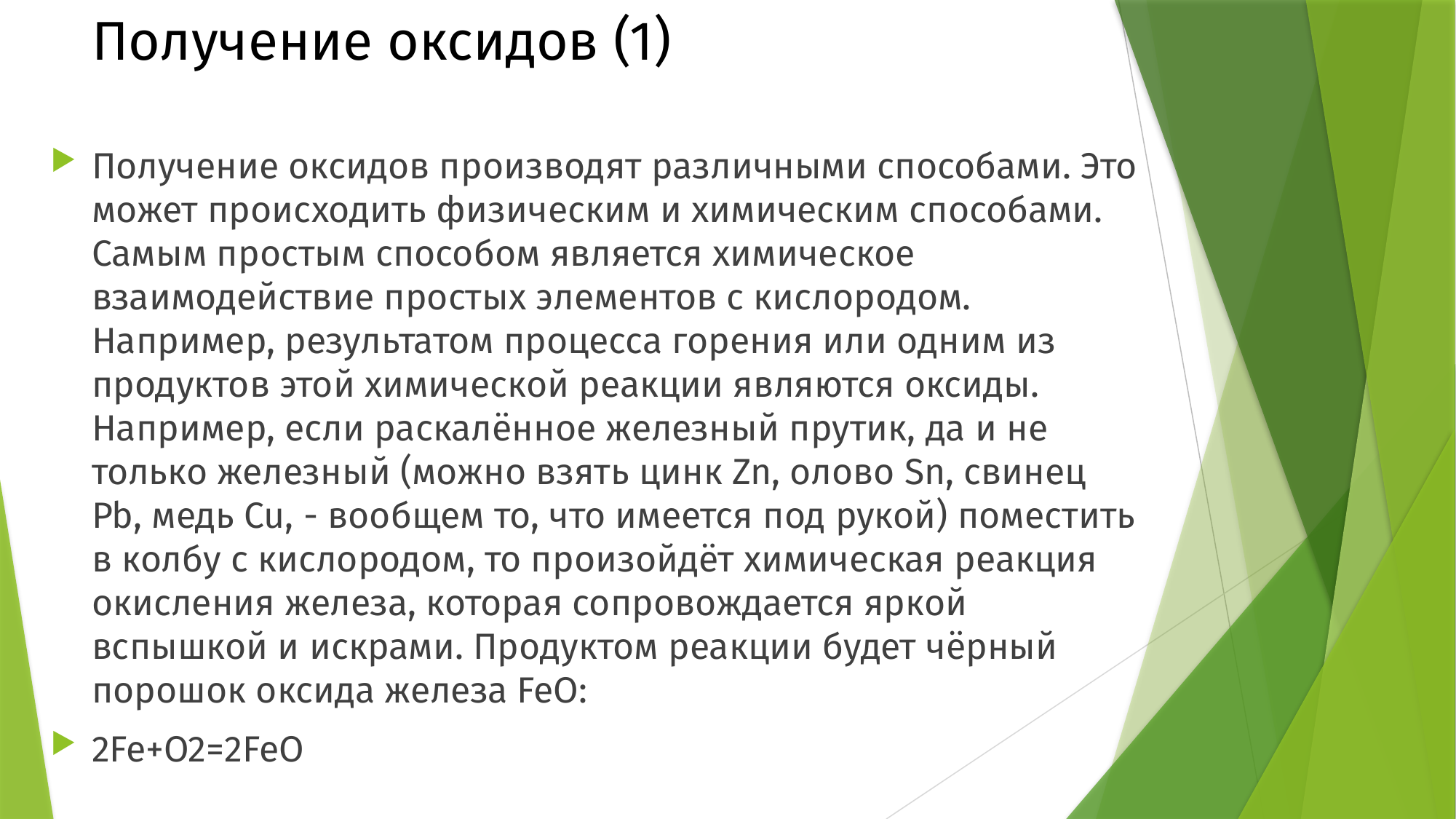

# Получение оксидов (1)
Получение оксидов производят различными способами. Это может происходить физическим и химическим способами. Самым простым способом является химическое взаимодействие простых элементов с кислородом. Например, результатом процесса горения или одним из продуктов этой химической реакции являются оксиды. Например, если раскалённое железный прутик, да и не только железный (можно взять цинк Zn, олово Sn, свинец Pb, медь Cu, - вообщем то, что имеется под рукой) поместить в колбу с кислородом, то произойдёт химическая реакция окисления железа, которая сопровождается яркой вспышкой и искрами. Продуктом реакции будет чёрный порошок оксида железа FeO:
2Fe+O2=2FeO